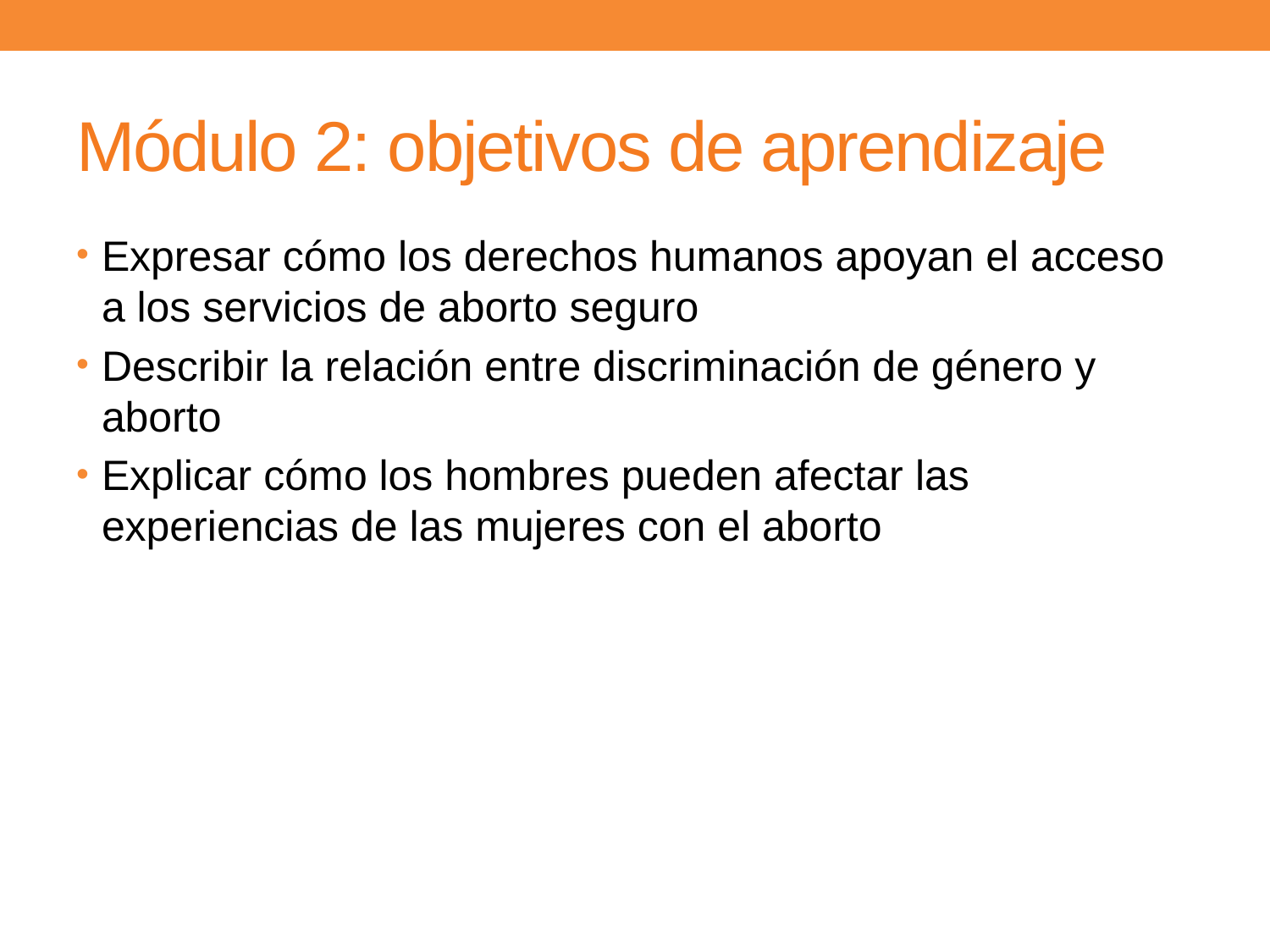

# Módulo 2: objetivos de aprendizaje
Expresar cómo los derechos humanos apoyan el acceso a los servicios de aborto seguro
Describir la relación entre discriminación de género y aborto
Explicar cómo los hombres pueden afectar las experiencias de las mujeres con el aborto